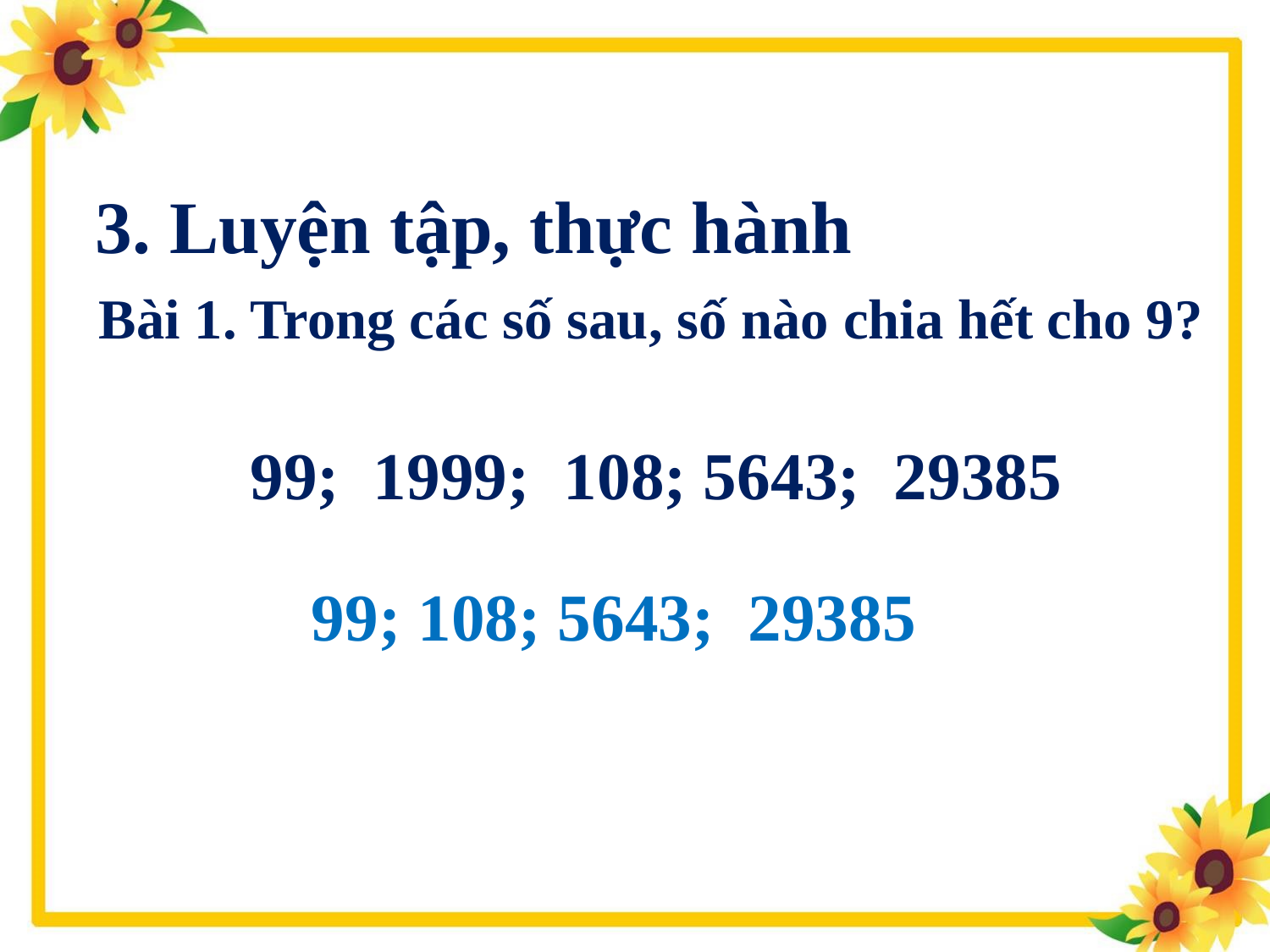

# 3. Luyện tập, thực hành
Bài 1. Trong các số sau, số nào chia hết cho 9?
99;  1999;  108; 5643;  29385
99; 108; 5643;  29385